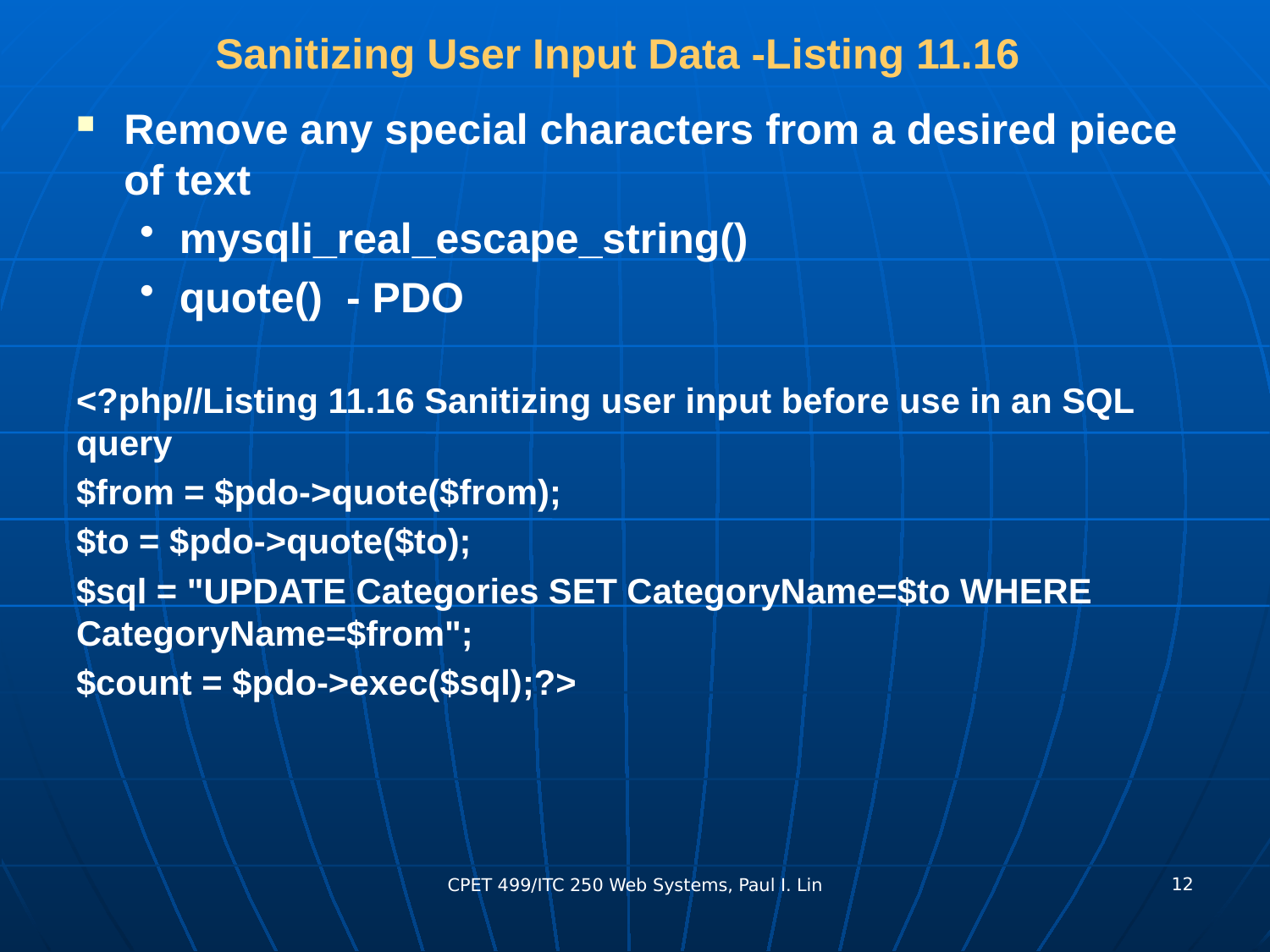

# Sanitizing User Input Data -Listing 11.16
Remove any special characters from a desired piece of text
mysqli_real_escape_string()
quote()  - PDO

<?php//Listing 11.16 Sanitizing user input before use in an SQL query
$from = $pdo->quote($from);
$to = $pdo->quote($to);
$sql = "UPDATE Categories SET CategoryName=$to WHERE CategoryName=$from";
$count = $pdo->exec($sql);?>
12
CPET 499/ITC 250 Web Systems, Paul I. Lin